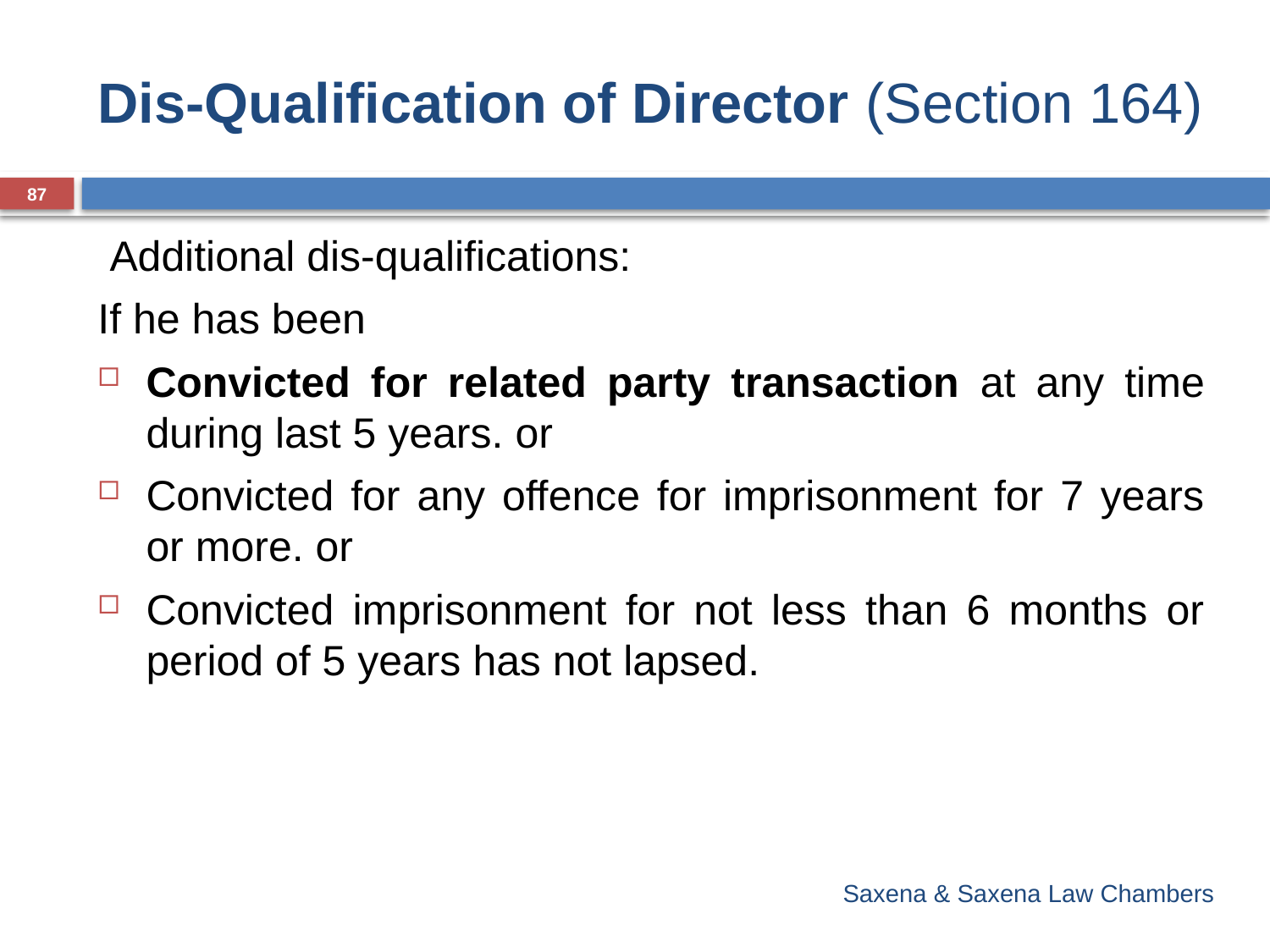

# Dis-Qualification of Director (Section 164)
87
 Additional dis-qualifications:
If he has been
Convicted for related party transaction at any time during last 5 years. or
Convicted for any offence for imprisonment for 7 years or more. or
Convicted imprisonment for not less than 6 months or period of 5 years has not lapsed.

Saxena & Saxena Law Chambers